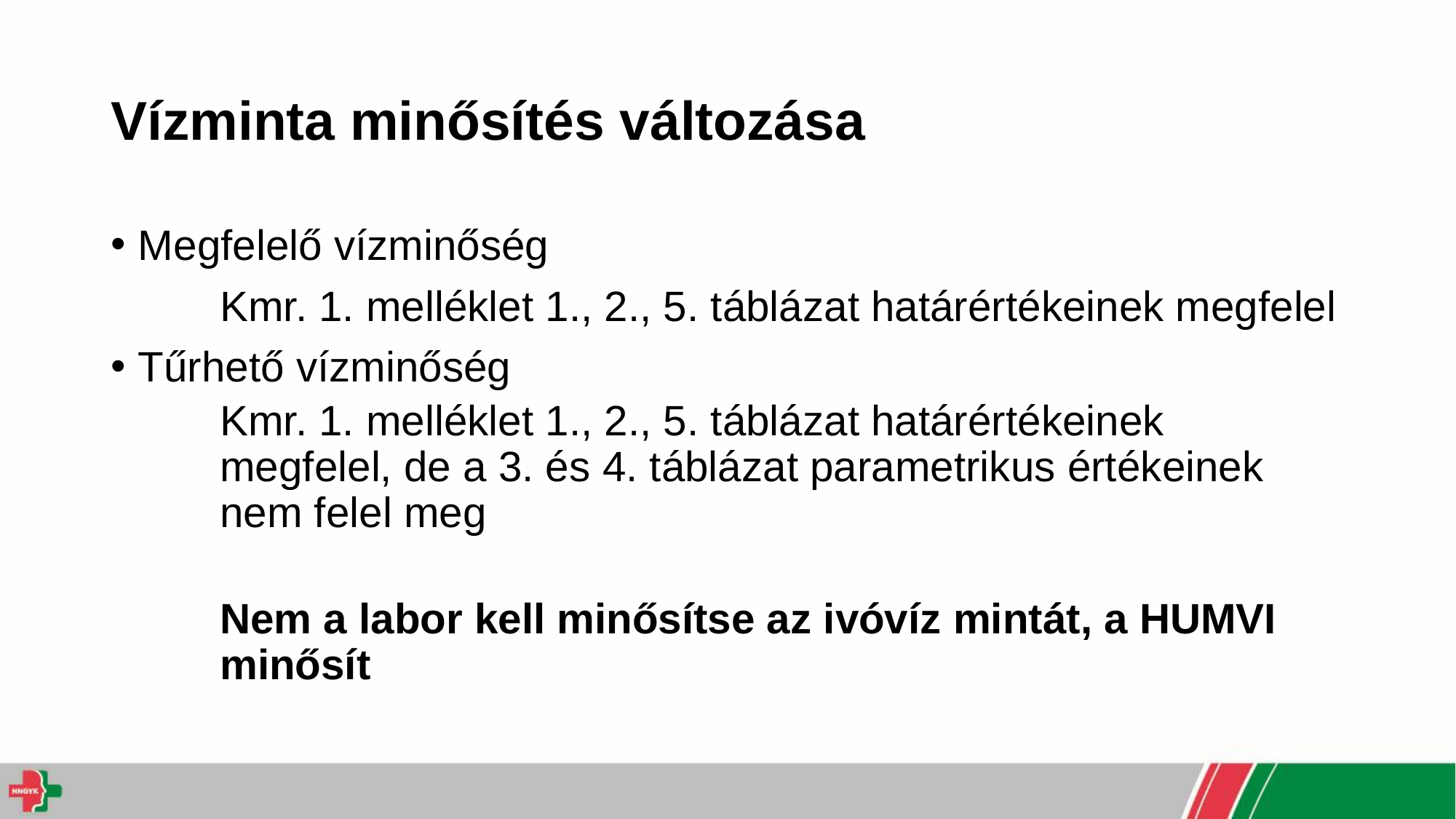

# Vízminta minősítés változása
Megfelelő vízminőség
	Kmr. 1. melléklet 1., 2., 5. táblázat határértékeinek megfelel
Tűrhető vízminőség
Kmr. 1. melléklet 1., 2., 5. táblázat határértékeinek megfelel, de a 3. és 4. táblázat parametrikus értékeinek nem felel meg

Nem a labor kell minősítse az ivóvíz mintát, a HUMVI minősít